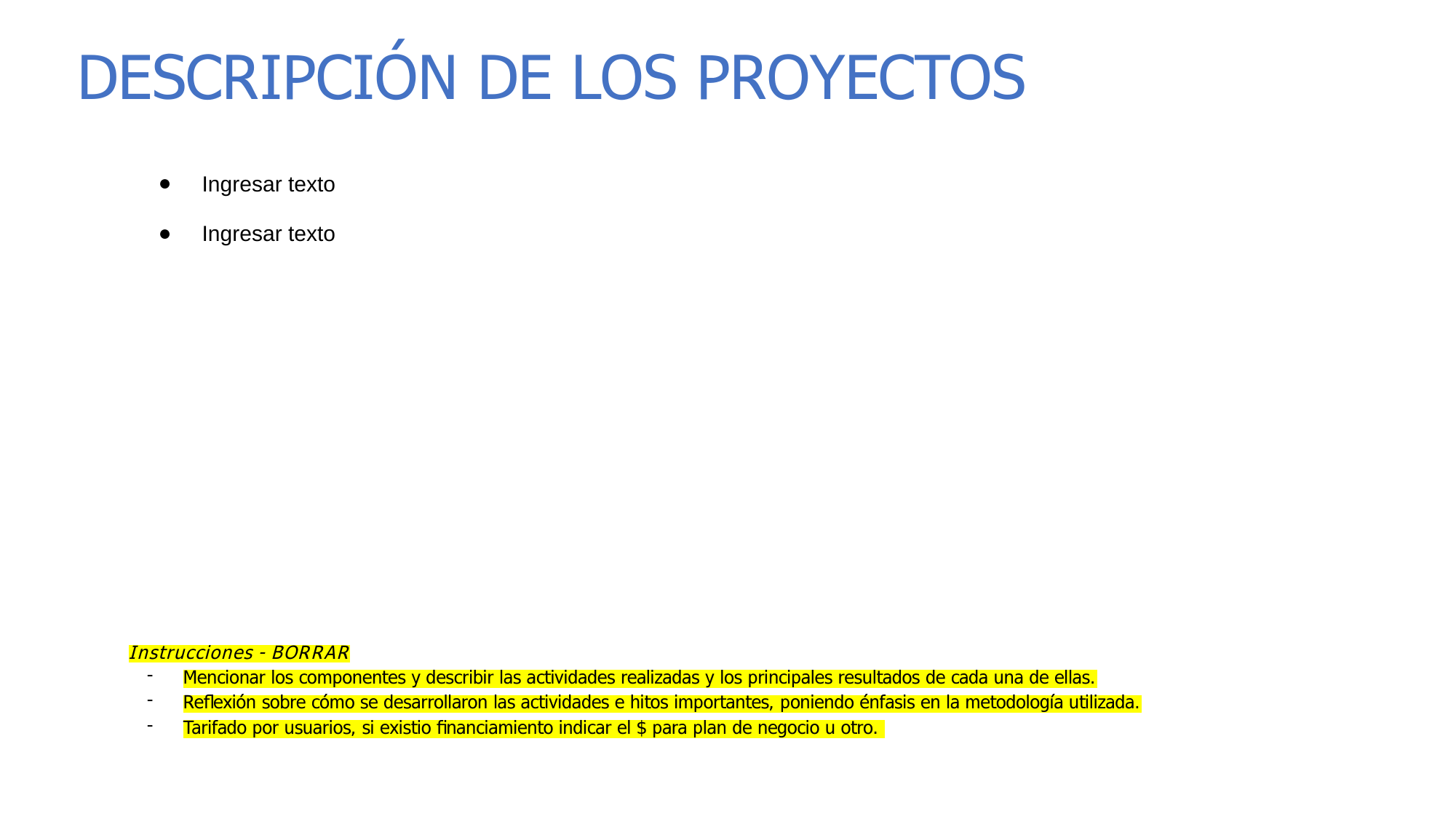

DESCRIPCIÓN DE LOS PROYECTOS
Ingresar texto
Ingresar texto
Instrucciones - BORRAR
Mencionar los componentes y describir las actividades realizadas y los principales resultados de cada una de ellas.
Reflexión sobre cómo se desarrollaron las actividades e hitos importantes, poniendo énfasis en la metodología utilizada.
Tarifado por usuarios, si existio financiamiento indicar el $ para plan de negocio u otro.